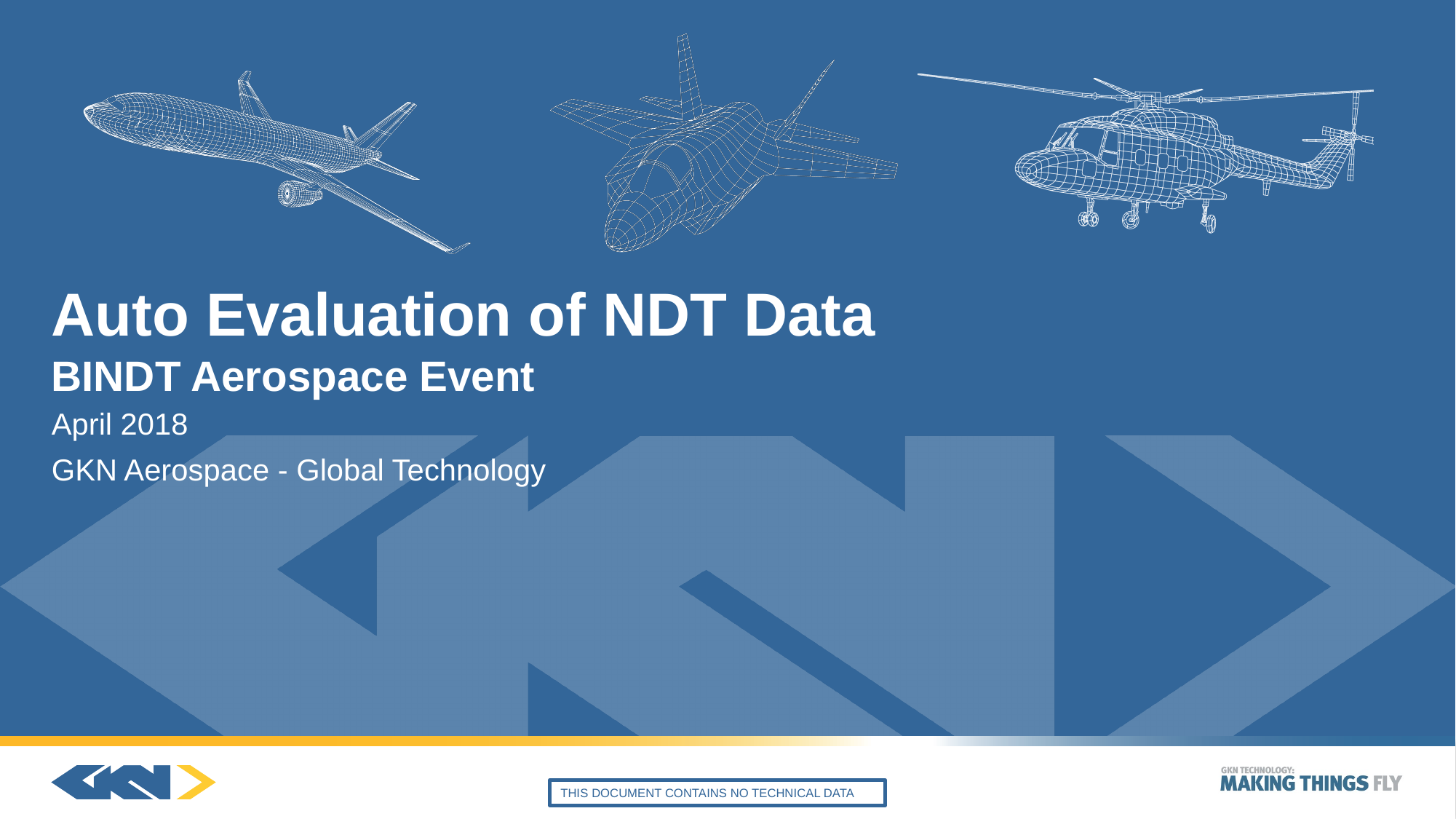

# Auto Evaluation of NDT Data
BINDT Aerospace Event
April 2018
GKN Aerospace - Global Technology
This document contains no technical data